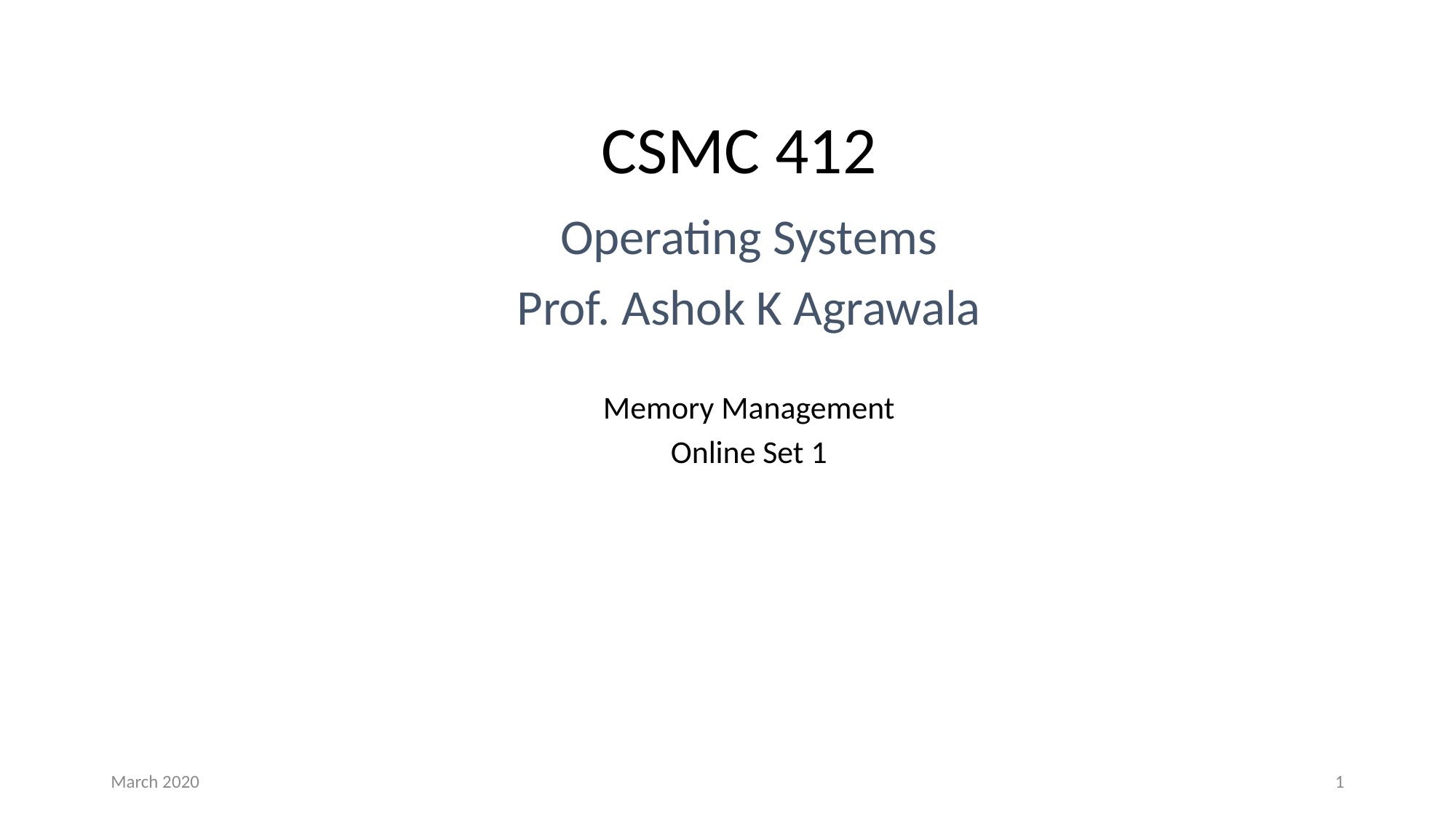

# CSMC 412
Operating Systems
Prof. Ashok K Agrawala

Memory Management
Online Set 1
March 2020
1